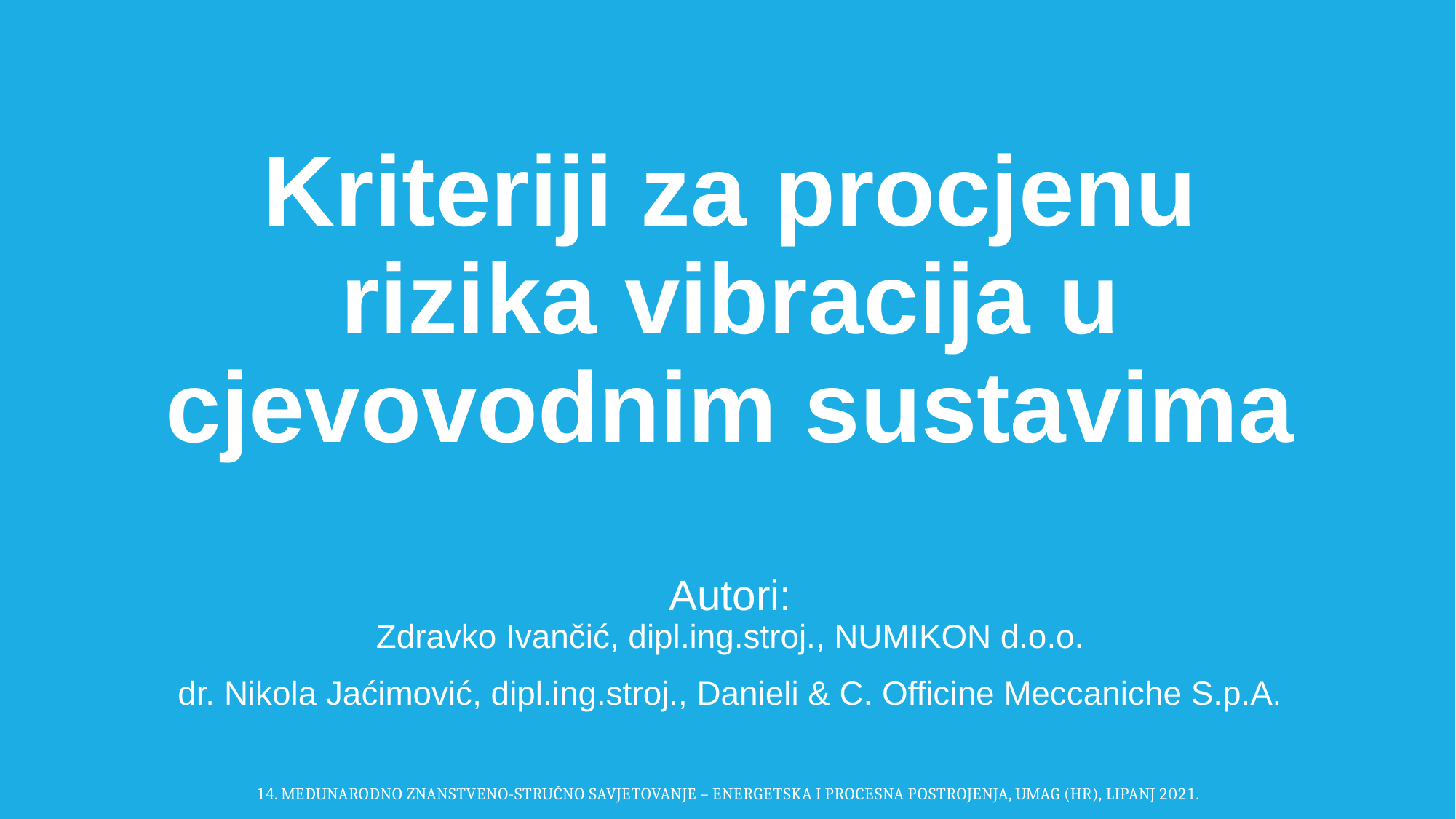

Kriteriji za procjenu rizika vibracija u cjevovodnim sustavima
Autori:
Zdravko Ivančić, dipl.ing.stroj., NUMIKON d.o.o.
dr. Nikola Jaćimović, dipl.ing.stroj., Danieli & C. Officine Meccaniche S.p.A.